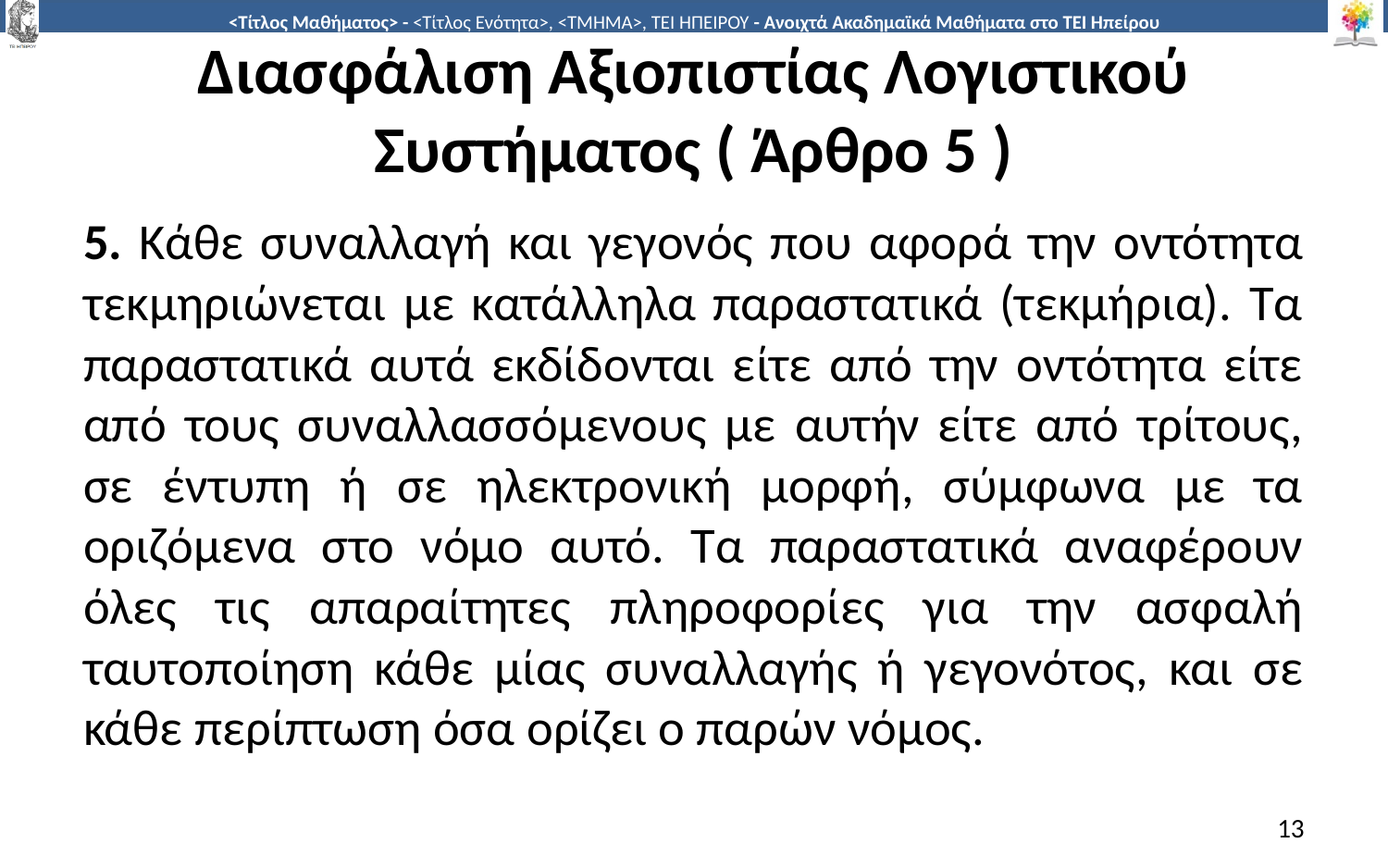

# Διασφάλιση Αξιοπιστίας Λογιστικού Συστήματος ( Άρθρο 5 )
5. Κάθε συναλλαγή και γεγονός που αφορά την οντότητα τεκμηριώνεται με κατάλληλα παραστατικά (τεκμήρια). Τα παραστατικά αυτά εκδίδονται είτε από την οντότητα είτε από τους συναλλασσόμενους με αυτήν είτε από τρίτους, σε έντυπη ή σε ηλεκτρονική μορφή, σύμφωνα με τα οριζόμενα στο νόμο αυτό. Τα παραστατικά αναφέρουν όλες τις απαραίτητες πληροφορίες για την ασφαλή ταυτοποίηση κάθε μίας συναλλαγής ή γεγονότος, και σε κάθε περίπτωση όσα ορίζει ο παρών νόμος.

13